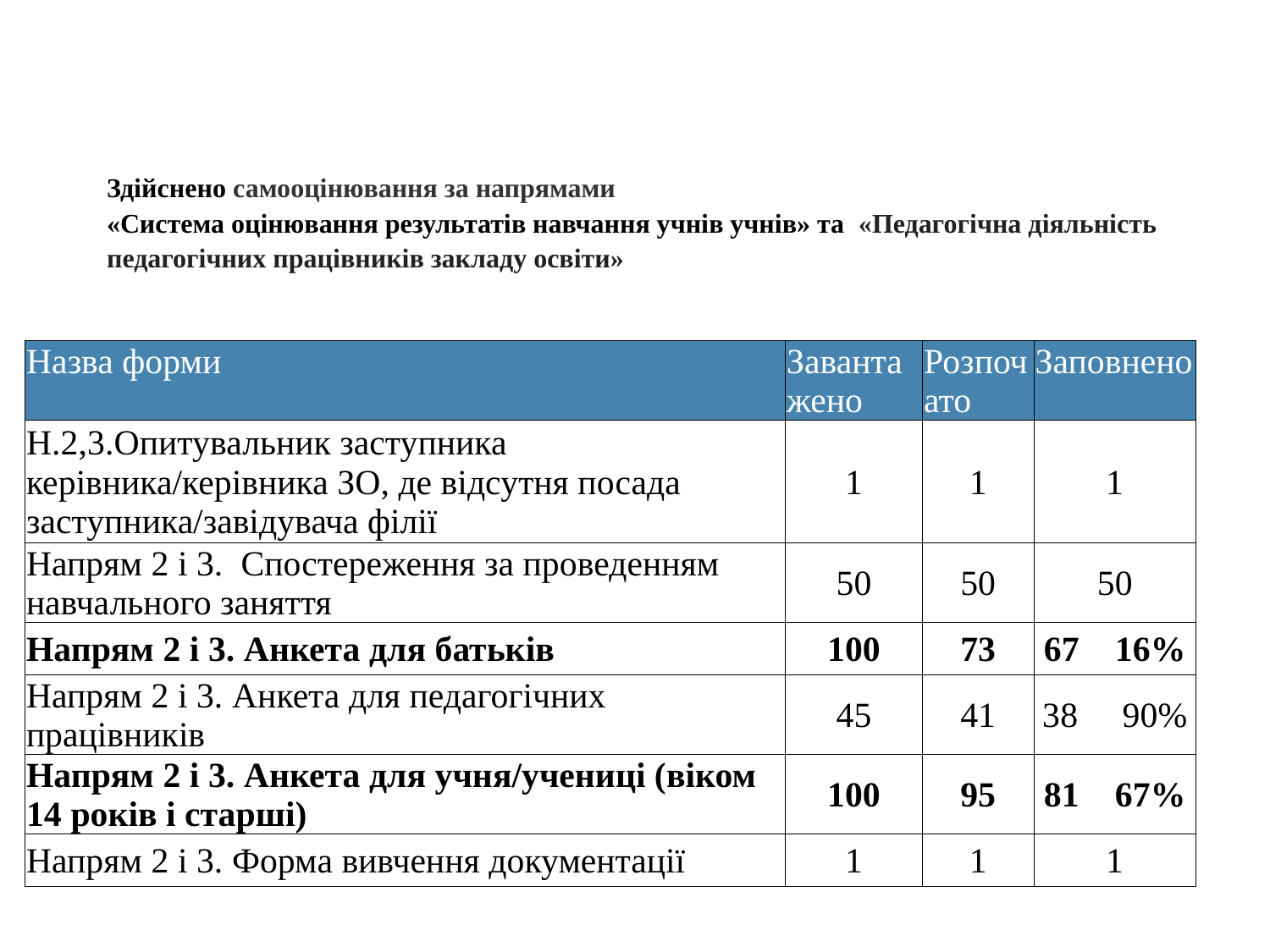

# Здійснено самооцінювання за напрямами «Система оцінювання результатів навчання учнів учнів» та  «Педагогічна діяльність педагогічних працівників закладу освіти»
|  |  |  |  |  |  |  |  |  |  |  |  |  |  |  |  |
| --- | --- | --- | --- | --- | --- | --- | --- | --- | --- | --- | --- | --- | --- | --- | --- |
| Назва форми |  |  |  |  |  |  |  | Завантажено |  |  | Розпочато | Заповнено |  |  |  |
| Н.2,3.Опитувальник заступника керівника/керівника ЗО, де відсутня посада заступника/завідувача філії |  |  |  |  |  |  |  | 1 |  |  | 1 | 1 |  |  |  |
| Напрям 2 і 3. Спостереження за проведенням навчального заняття |  |  |  |  |  |  |  | 50 |  |  | 50 | 50 |  |  |  |
| Напрям 2 і 3. Анкета для батьків |  |  |  |  |  |  |  | 100 |  |  | 73 | 67 16% |  |  |  |
| Напрям 2 і 3. Анкета для педагогічних працівників |  |  |  |  |  |  |  | 45 |  |  | 41 | 38 90% |  |  |  |
| Напрям 2 і 3. Анкета для учня/учениці (віком 14 років і старші) |  |  |  |  |  |  |  | 100 |  |  | 95 | 81 67% |  |  |  |
| Напрям 2 і 3. Форма вивчення документації |  |  |  |  |  |  |  | 1 |  |  | 1 | 1 |  |  |  |